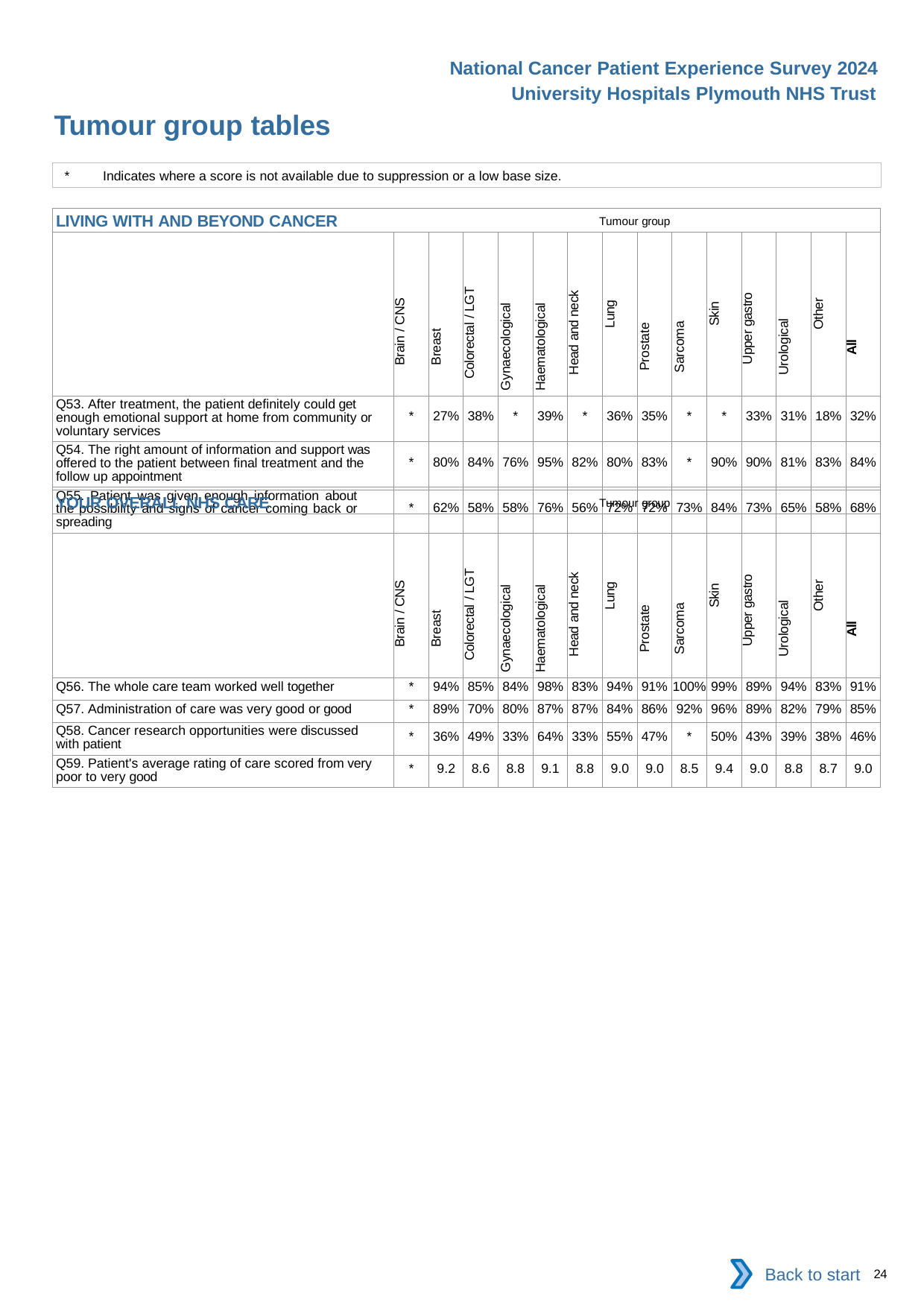

National Cancer Patient Experience Survey 2024
University Hospitals Plymouth NHS Trust
Tumour group tables
*	Indicates where a score is not available due to suppression or a low base size.
| LIVING WITH AND BEYOND CANCER Tumour group |  |  |  |  |  |  |  |  |  |  |  |  |  |  |
| --- | --- | --- | --- | --- | --- | --- | --- | --- | --- | --- | --- | --- | --- | --- |
|  | Brain / CNS | Breast | Colorectal / LGT | Gynaecological | Haematological | Head and neck | Lung | Prostate | Sarcoma | Skin | Upper gastro | Urological | Other | All |
| Q53. After treatment, the patient definitely could get enough emotional support at home from community or voluntary services | \* | 27% | 38% | \* | 39% | \* | 36% | 35% | \* | \* | 33% | 31% | 18% | 32% |
| Q54. The right amount of information and support was offered to the patient between final treatment and the follow up appointment | \* | 80% | 84% | 76% | 95% | 82% | 80% | 83% | \* | 90% | 90% | 81% | 83% | 84% |
| Q55. Patient was given enough information about the possibility and signs of cancer coming back or spreading | \* | 62% | 58% | 58% | 76% | 56% | 72% | 72% | 73% | 84% | 73% | 65% | 58% | 68% |
| YOUR OVERALL NHS CARE Tumour group |  |  |  |  |  |  |  |  |  |  |  |  |  |  |
| --- | --- | --- | --- | --- | --- | --- | --- | --- | --- | --- | --- | --- | --- | --- |
|  | Brain / CNS | Breast | Colorectal / LGT | Gynaecological | Haematological | Head and neck | Lung | Prostate | Sarcoma | Skin | Upper gastro | Urological | Other | All |
| Q56. The whole care team worked well together | \* | 94% | 85% | 84% | 98% | 83% | 94% | 91% | 100% | 99% | 89% | 94% | 83% | 91% |
| Q57. Administration of care was very good or good | \* | 89% | 70% | 80% | 87% | 87% | 84% | 86% | 92% | 96% | 89% | 82% | 79% | 85% |
| Q58. Cancer research opportunities were discussed with patient | \* | 36% | 49% | 33% | 64% | 33% | 55% | 47% | \* | 50% | 43% | 39% | 38% | 46% |
| Q59. Patient's average rating of care scored from very poor to very good | \* | 9.2 | 8.6 | 8.8 | 9.1 | 8.8 | 9.0 | 9.0 | 8.5 | 9.4 | 9.0 | 8.8 | 8.7 | 9.0 |
Back to start

24